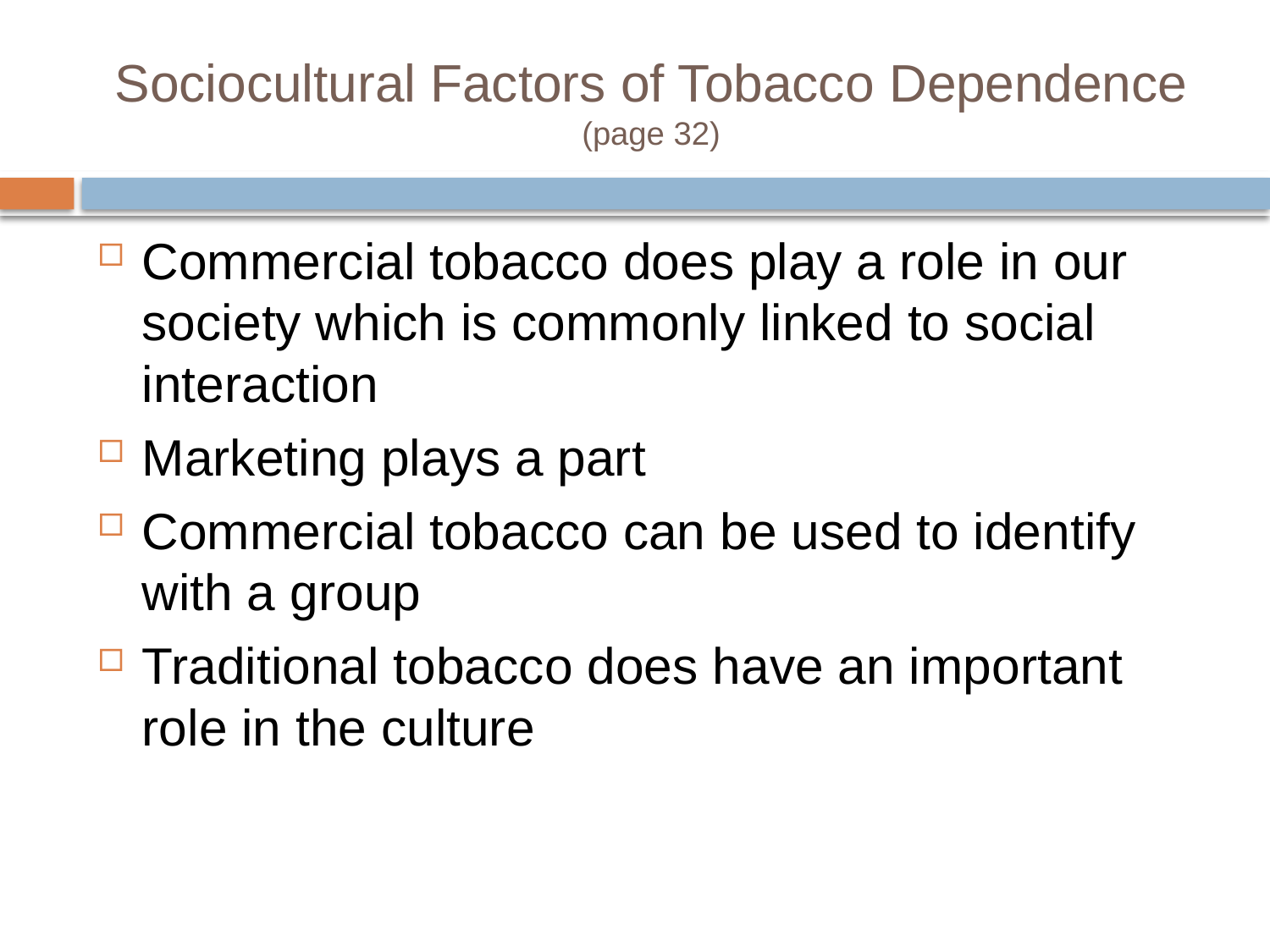

# Sociocultural Factors of Tobacco Dependence (page 32)
Commercial tobacco does play a role in our society which is commonly linked to social interaction
Marketing plays a part
Commercial tobacco can be used to identify with a group
Traditional tobacco does have an important role in the culture